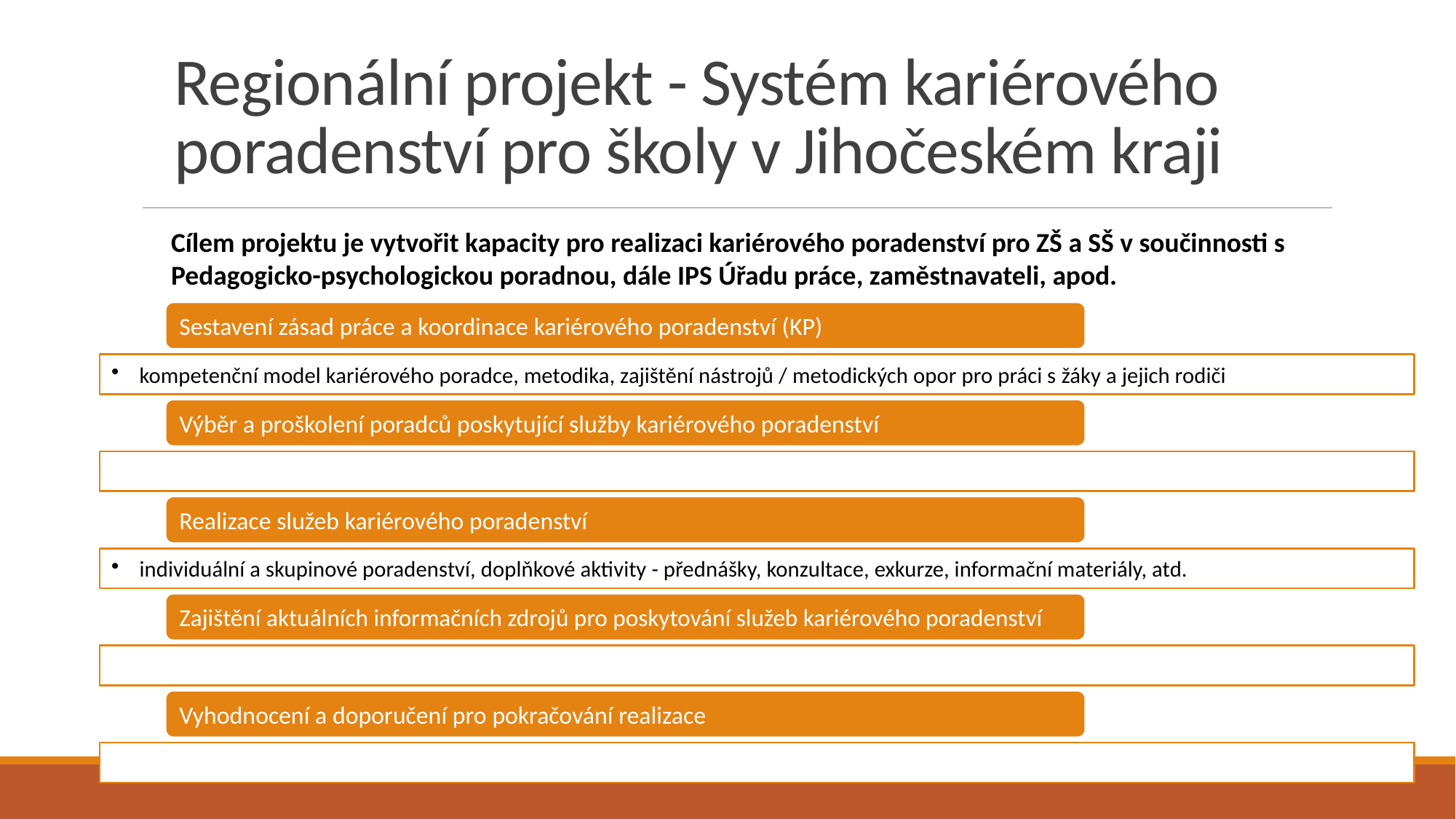

# Regionální projekt - Systém kariérového poradenství pro školy v Jihočeském kraji
Cílem projektu je vytvořit kapacity pro realizaci kariérového poradenství pro ZŠ a SŠ v součinnosti s Pedagogicko-psychologickou poradnou, dále IPS Úřadu práce, zaměstnavateli, apod.
Sestavení zásad práce a koordinace kariérového poradenství (KP)
kompetenční model kariérového poradce, metodika, zajištění nástrojů / metodických opor pro práci s žáky a jejich rodiči
Výběr a proškolení poradců poskytující služby kariérového poradenství
Realizace služeb kariérového poradenství
individuální a skupinové poradenství, doplňkové aktivity - přednášky, konzultace, exkurze, informační materiály, atd.
Zajištění aktuálních informačních zdrojů pro poskytování služeb kariérového poradenství
Vyhodnocení a doporučení pro pokračování realizace